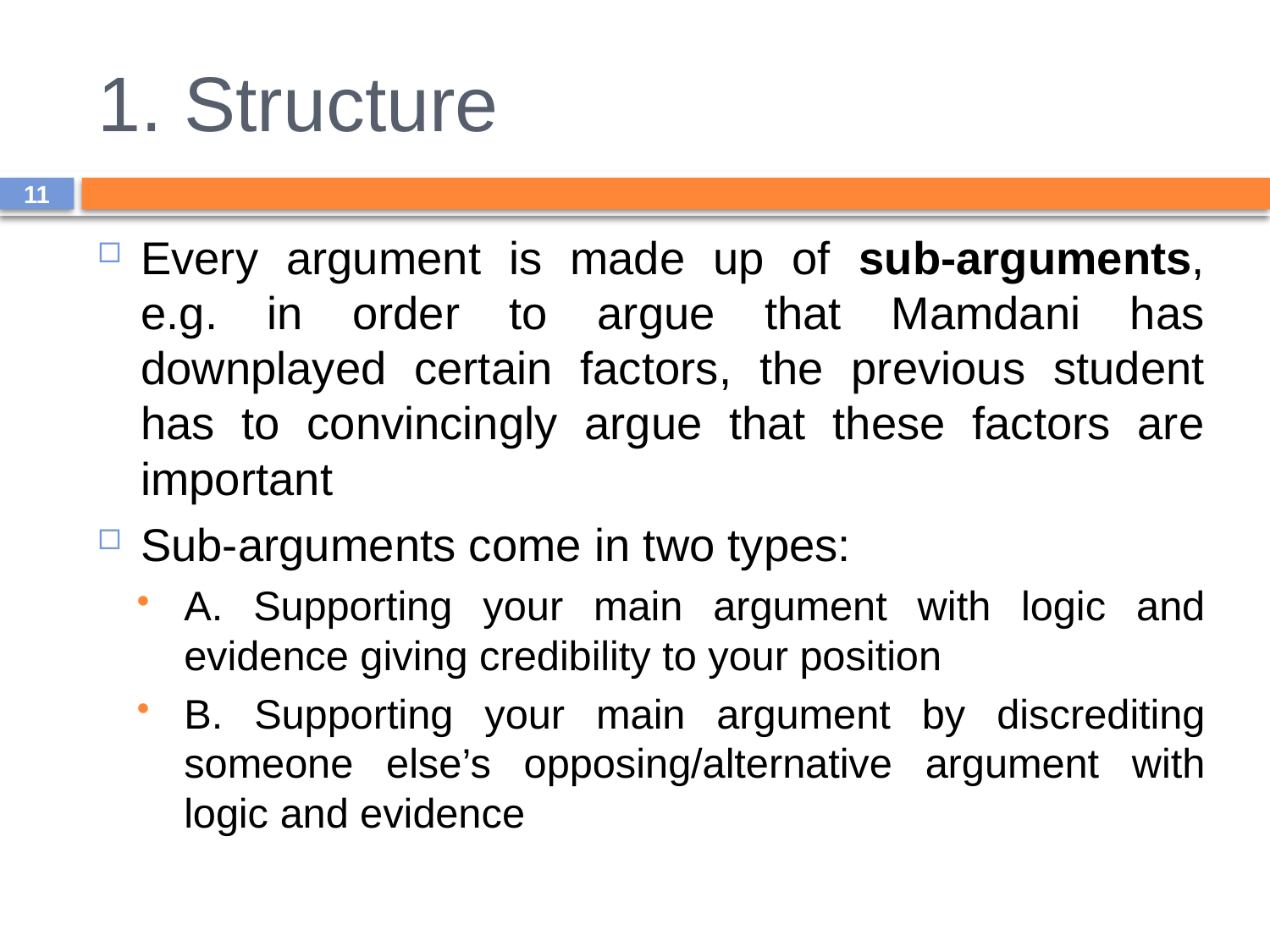

# 1. Structure
11
Every argument is made up of sub-arguments, e.g. in order to argue that Mamdani has downplayed certain factors, the previous student has to convincingly argue that these factors are important
Sub-arguments come in two types:
A. Supporting your main argument with logic and evidence giving credibility to your position
B. Supporting your main argument by discrediting someone else’s opposing/alternative argument with logic and evidence